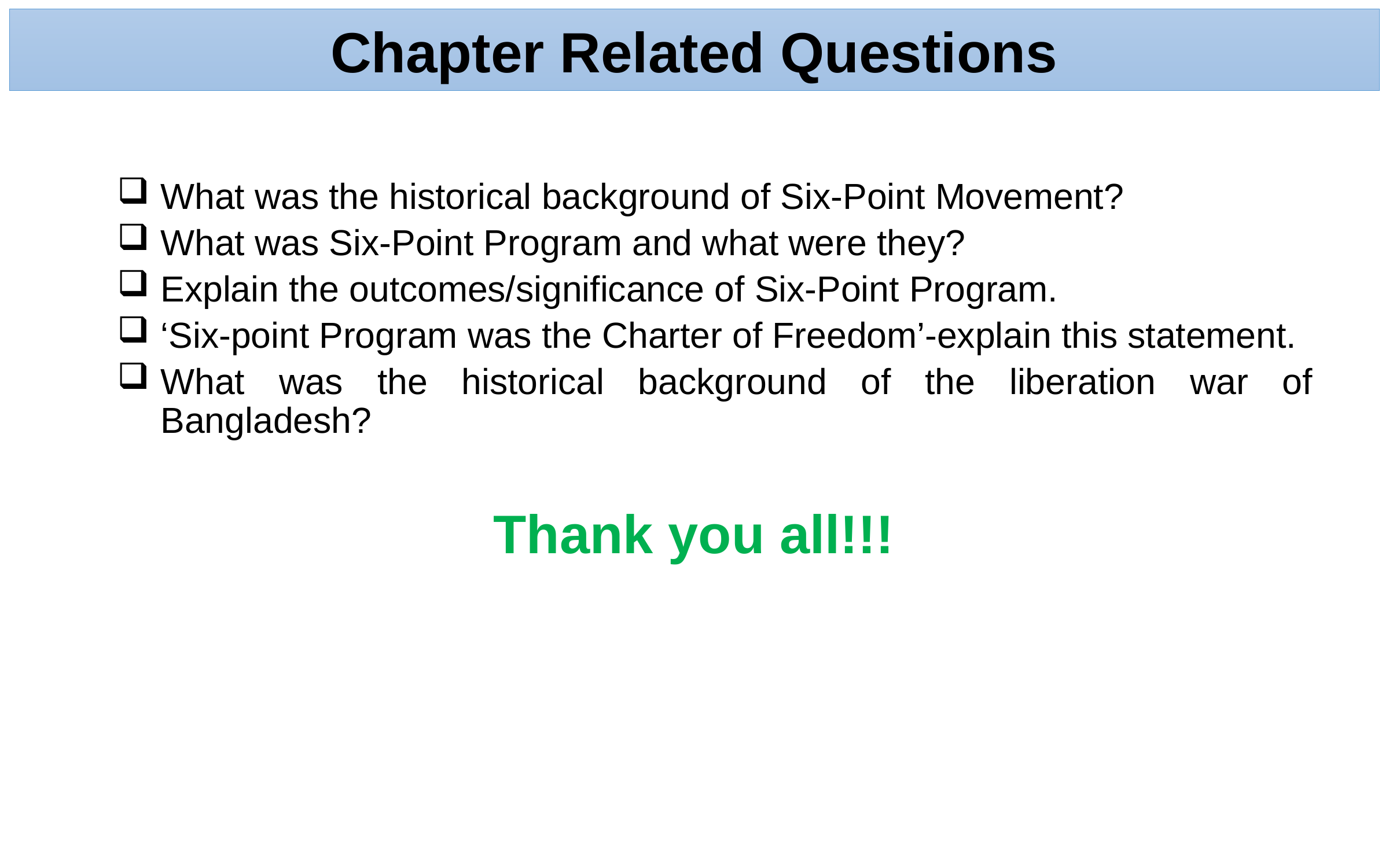

Chapter Related Questions
What was the historical background of Six-Point Movement?
What was Six-Point Program and what were they?
Explain the outcomes/significance of Six-Point Program.
‘Six-point Program was the Charter of Freedom’-explain this statement.
What was the historical background of the liberation war of Bangladesh?

Thank you all!!!